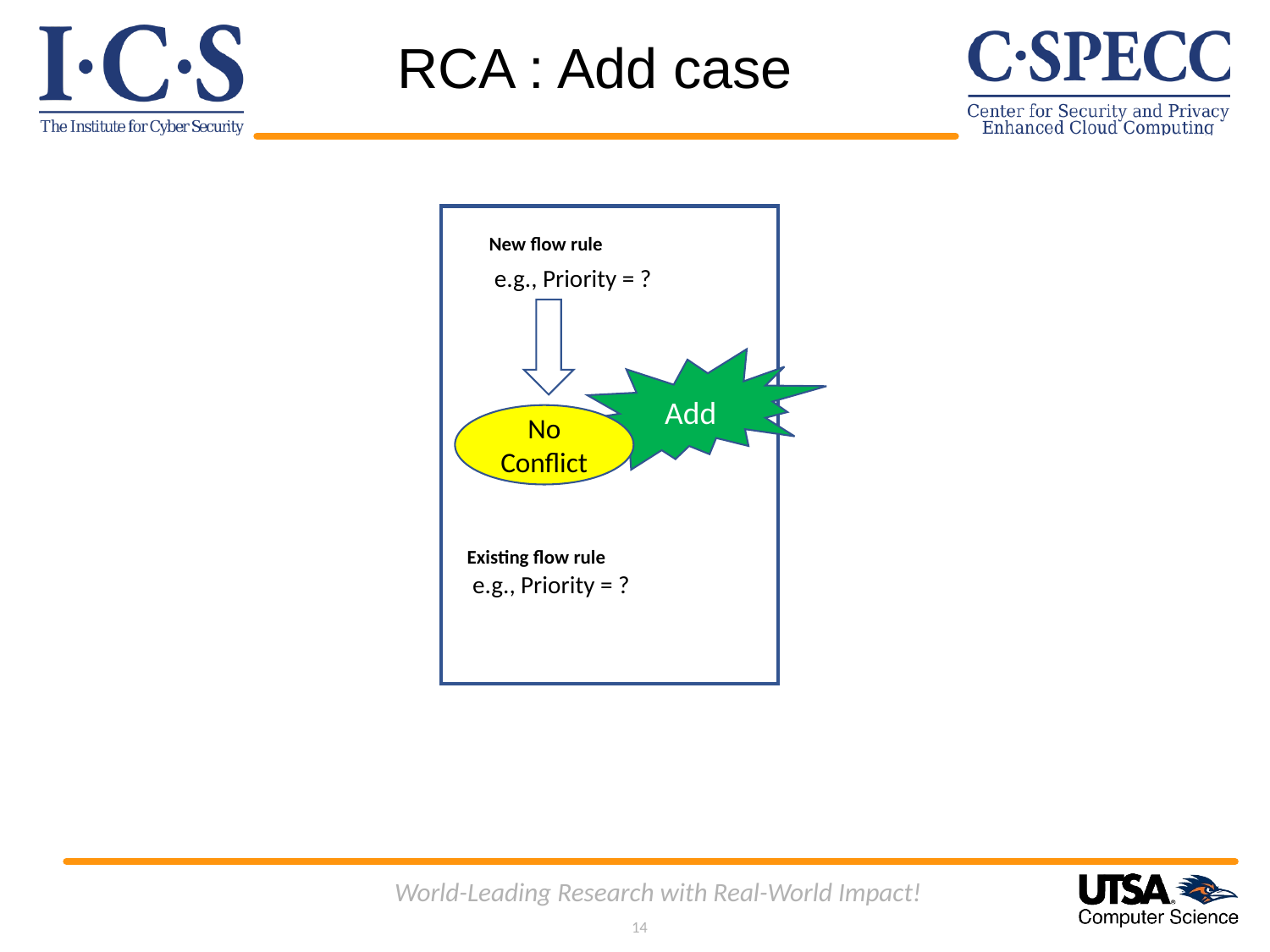

# RCA : Add case

New flow rule
e.g., Priority = ?

Add
No Conflict
Existing flow rule
e.g., Priority = ?

World-Leading Research with Real-World Impact!
14